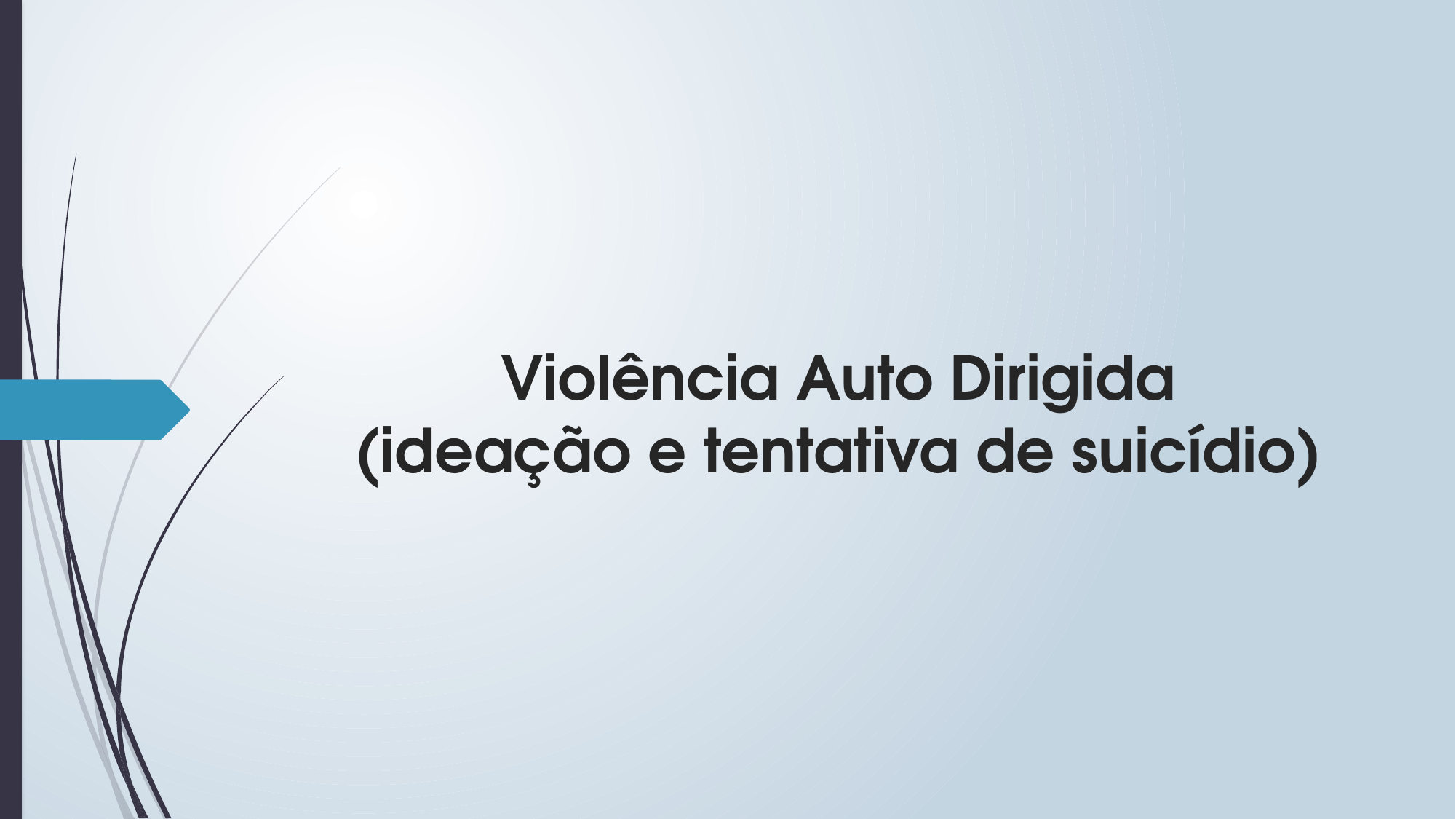

# Violência Auto Dirigida (ideação e tentativa de suicídio)